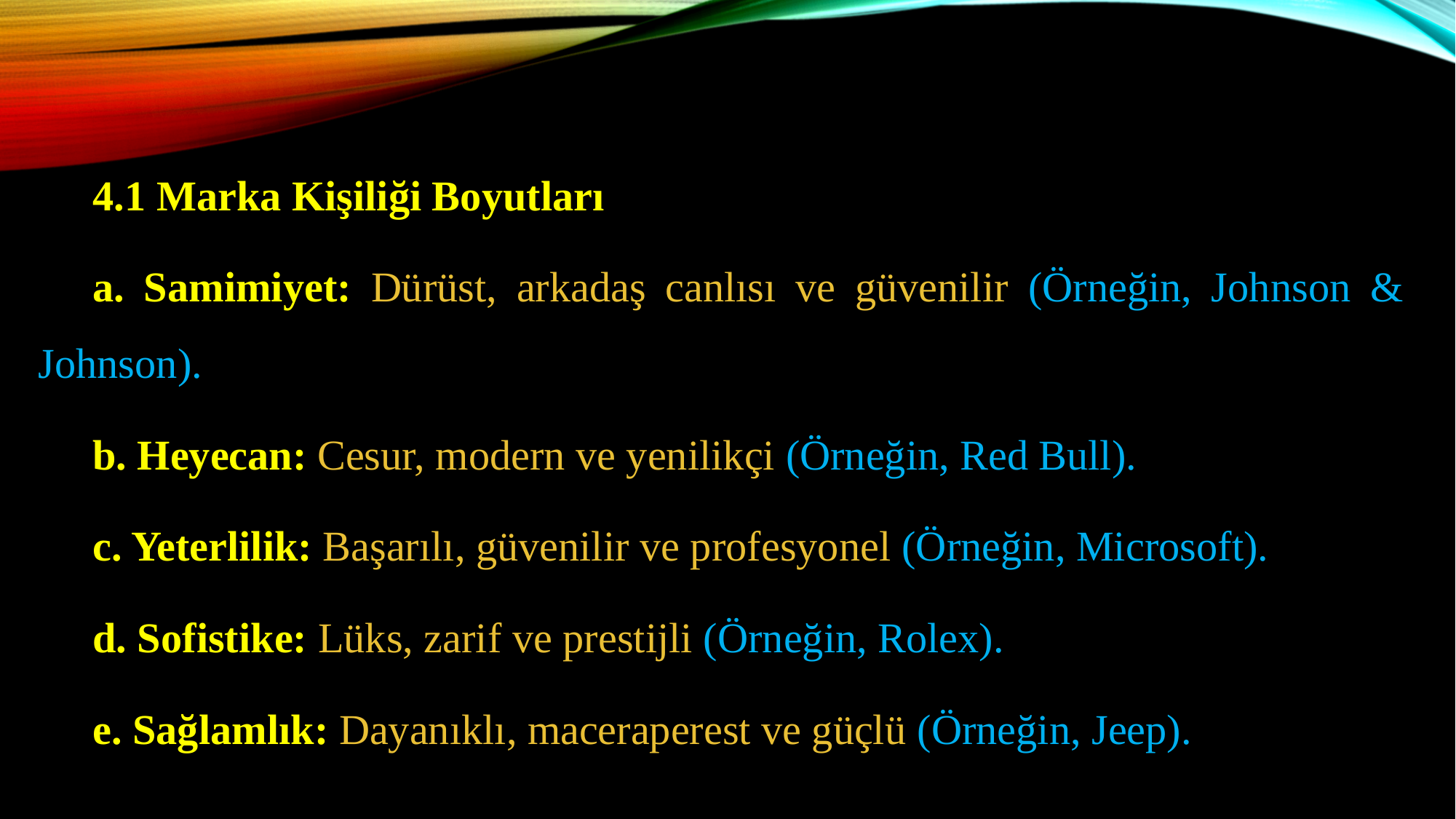

4.1 Marka Kişiliği Boyutları
a. Samimiyet: Dürüst, arkadaş canlısı ve güvenilir (Örneğin, Johnson & Johnson).
b. Heyecan: Cesur, modern ve yenilikçi (Örneğin, Red Bull).
c. Yeterlilik: Başarılı, güvenilir ve profesyonel (Örneğin, Microsoft).
d. Sofistike: Lüks, zarif ve prestijli (Örneğin, Rolex).
e. Sağlamlık: Dayanıklı, maceraperest ve güçlü (Örneğin, Jeep).